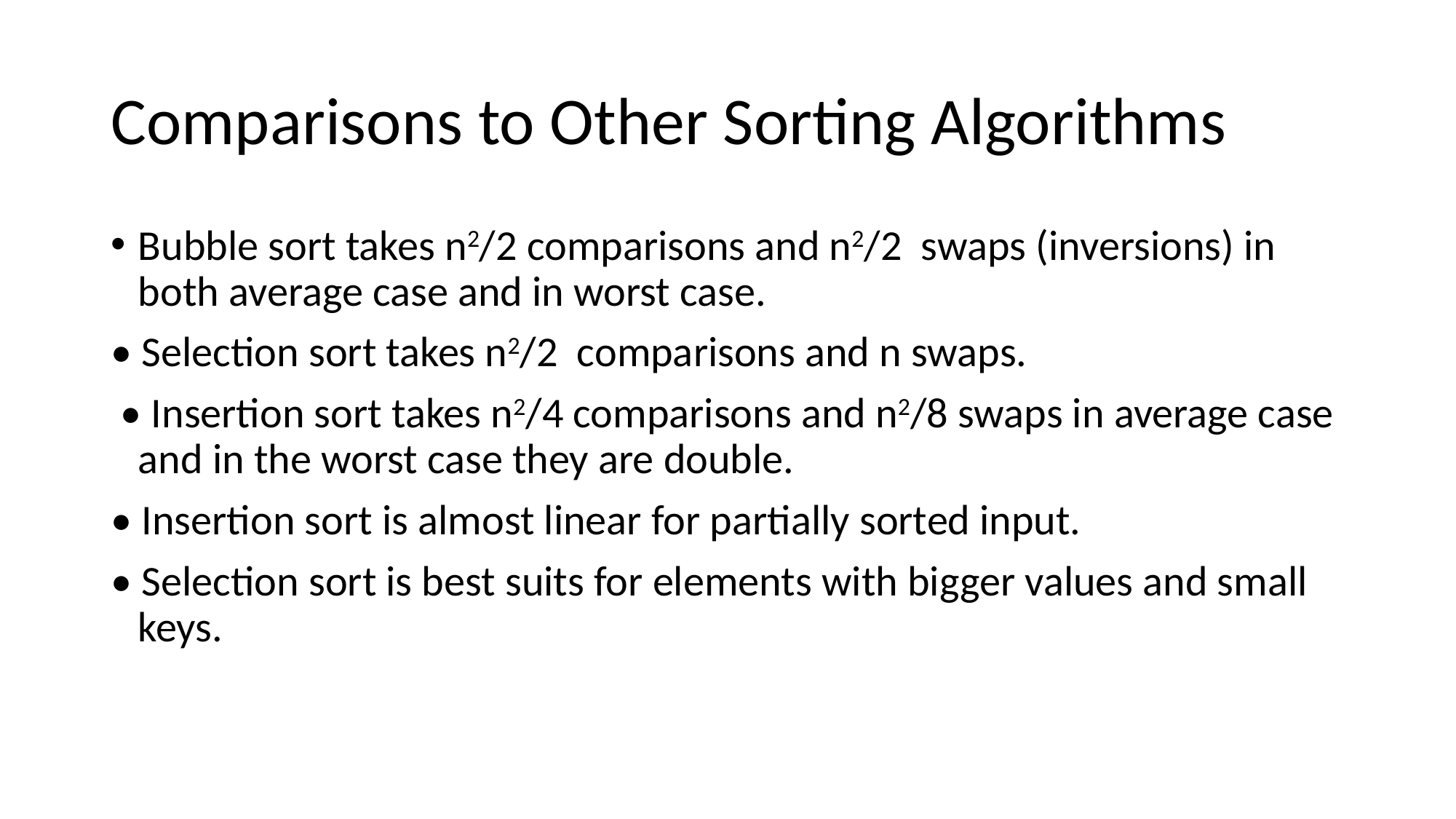

# Comparisons to Other Sorting Algorithms
Bubble sort takes n2/2 comparisons and n2/2  swaps (inversions) in both average case and in worst case.
• Selection sort takes n2/2  comparisons and n swaps.
 • Insertion sort takes n2/4 comparisons and n2/8 swaps in average case and in the worst case they are double.
• Insertion sort is almost linear for partially sorted input.
• Selection sort is best suits for elements with bigger values and small keys.